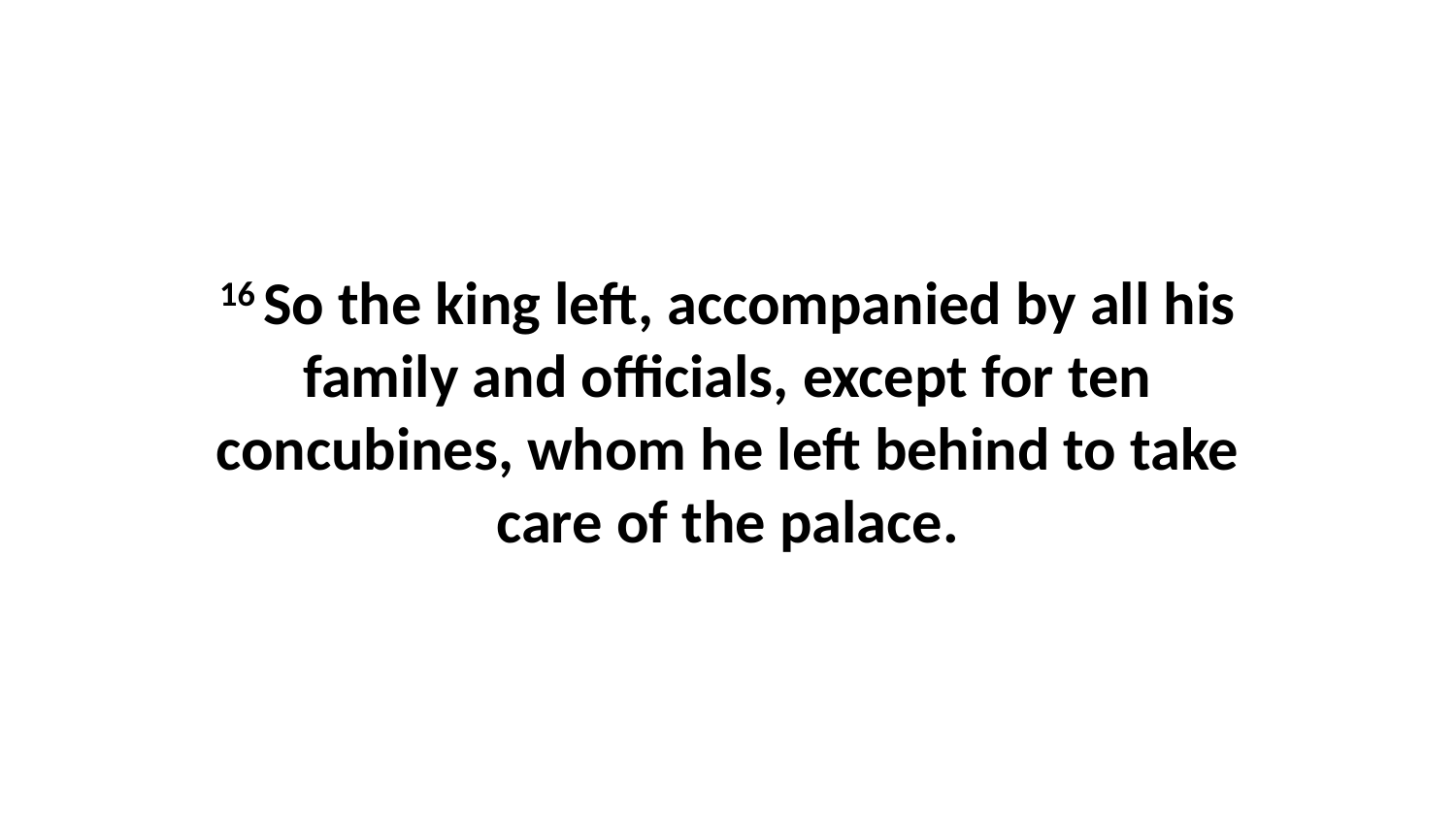

16 So the king left, accompanied by all his family and officials, except for ten concubines, whom he left behind to take care of the palace.